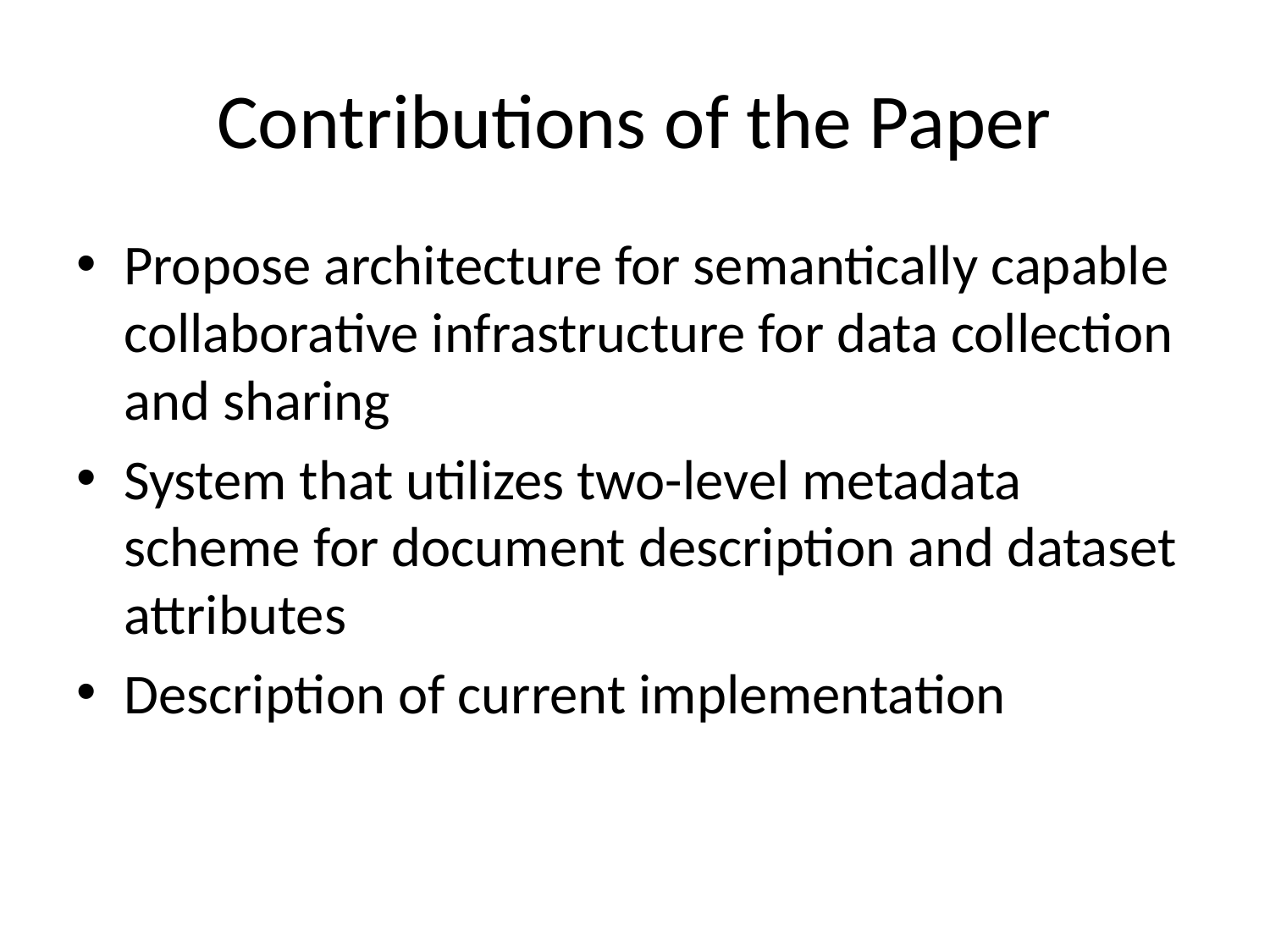

# Contributions of the Paper
Propose architecture for semantically capable collaborative infrastructure for data collection and sharing
System that utilizes two-level metadata scheme for document description and dataset attributes
Description of current implementation